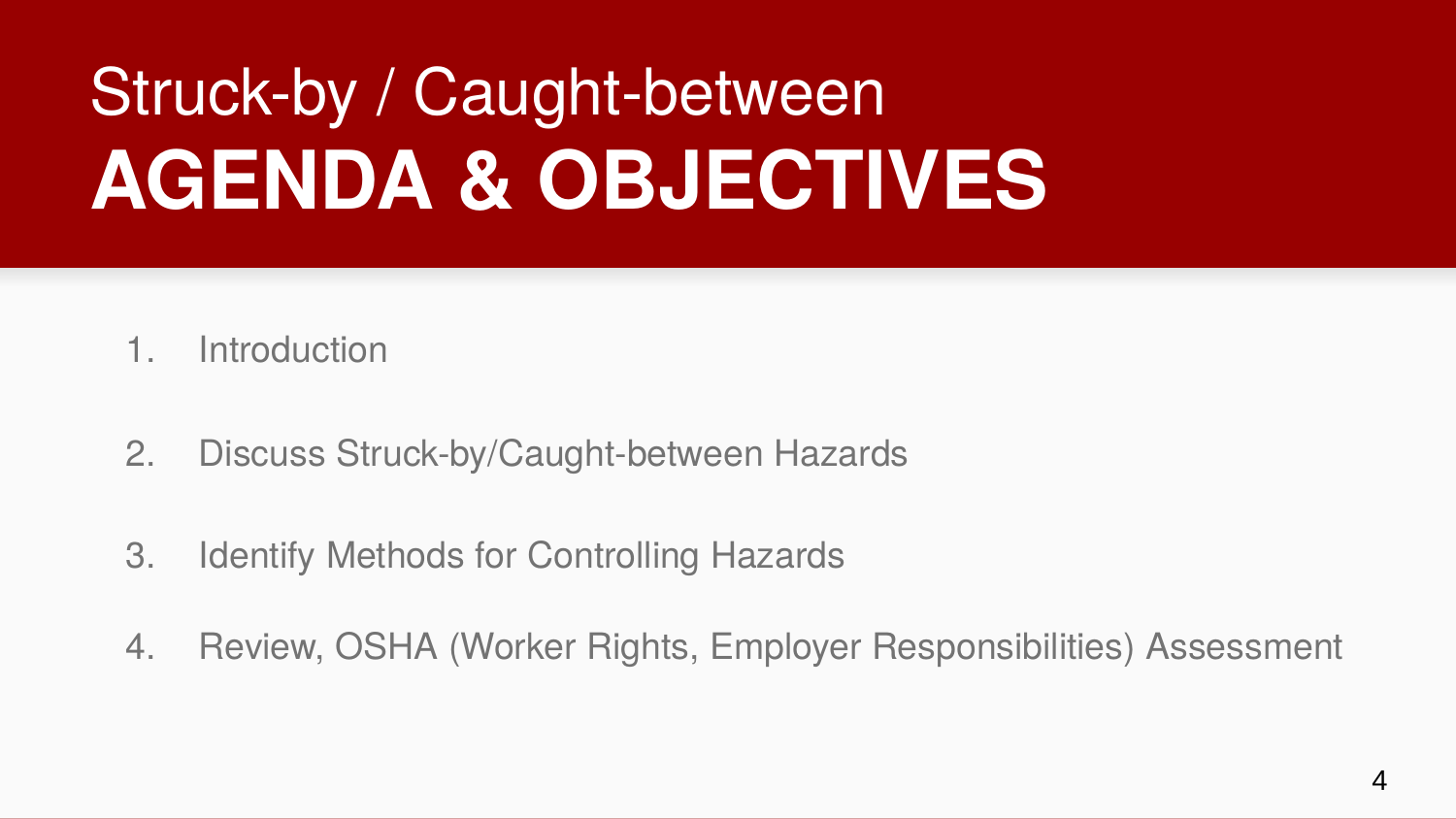

# Struck-by / Caught-between
AGENDA & OBJECTIVES
Introduction
Discuss Struck-by/Caught-between Hazards
Identify Methods for Controlling Hazards
Review, OSHA (Worker Rights, Employer Responsibilities) Assessment

4